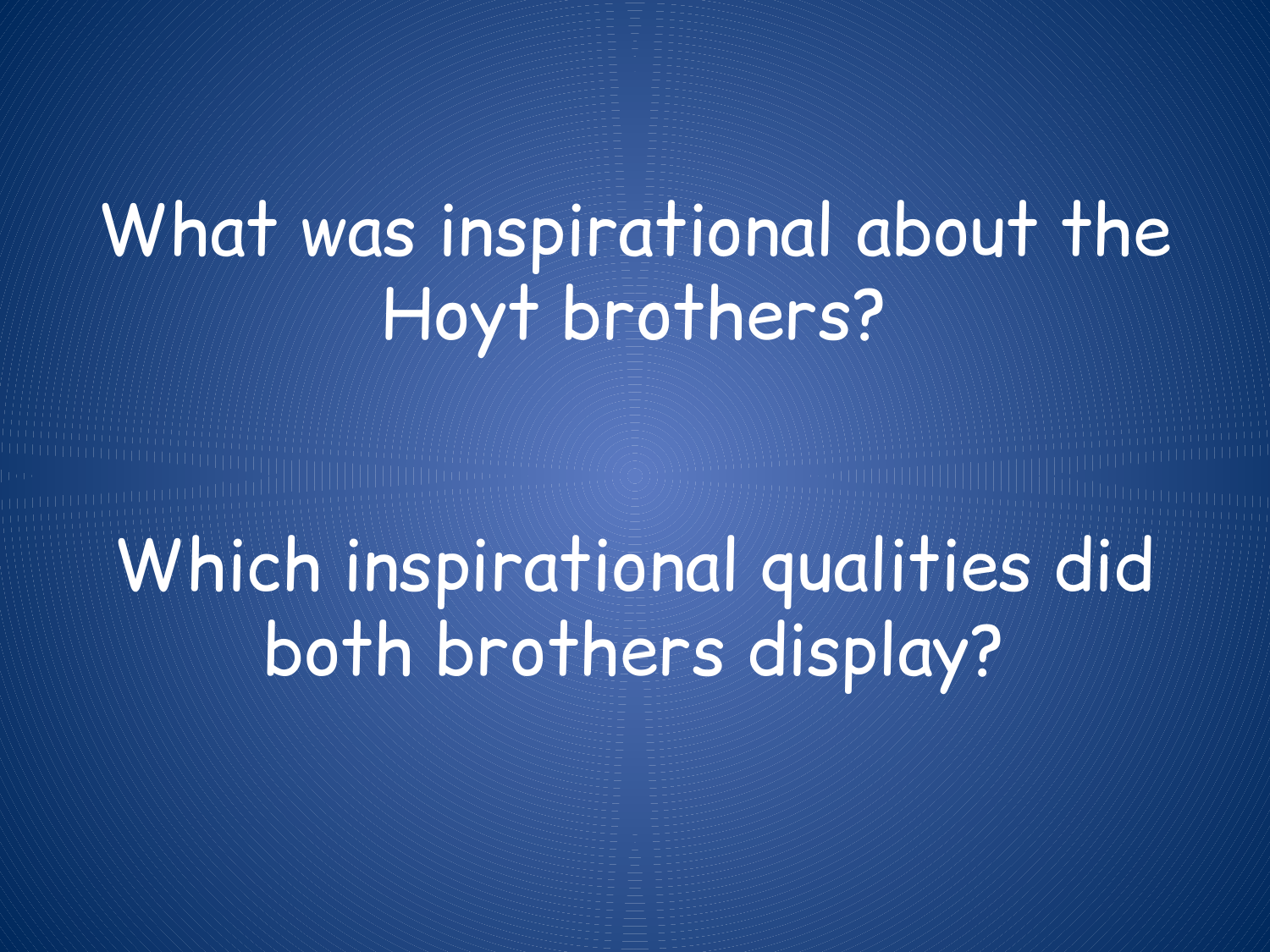

# What was inspirational about the Hoyt brothers? Which inspirational qualities did both brothers display?